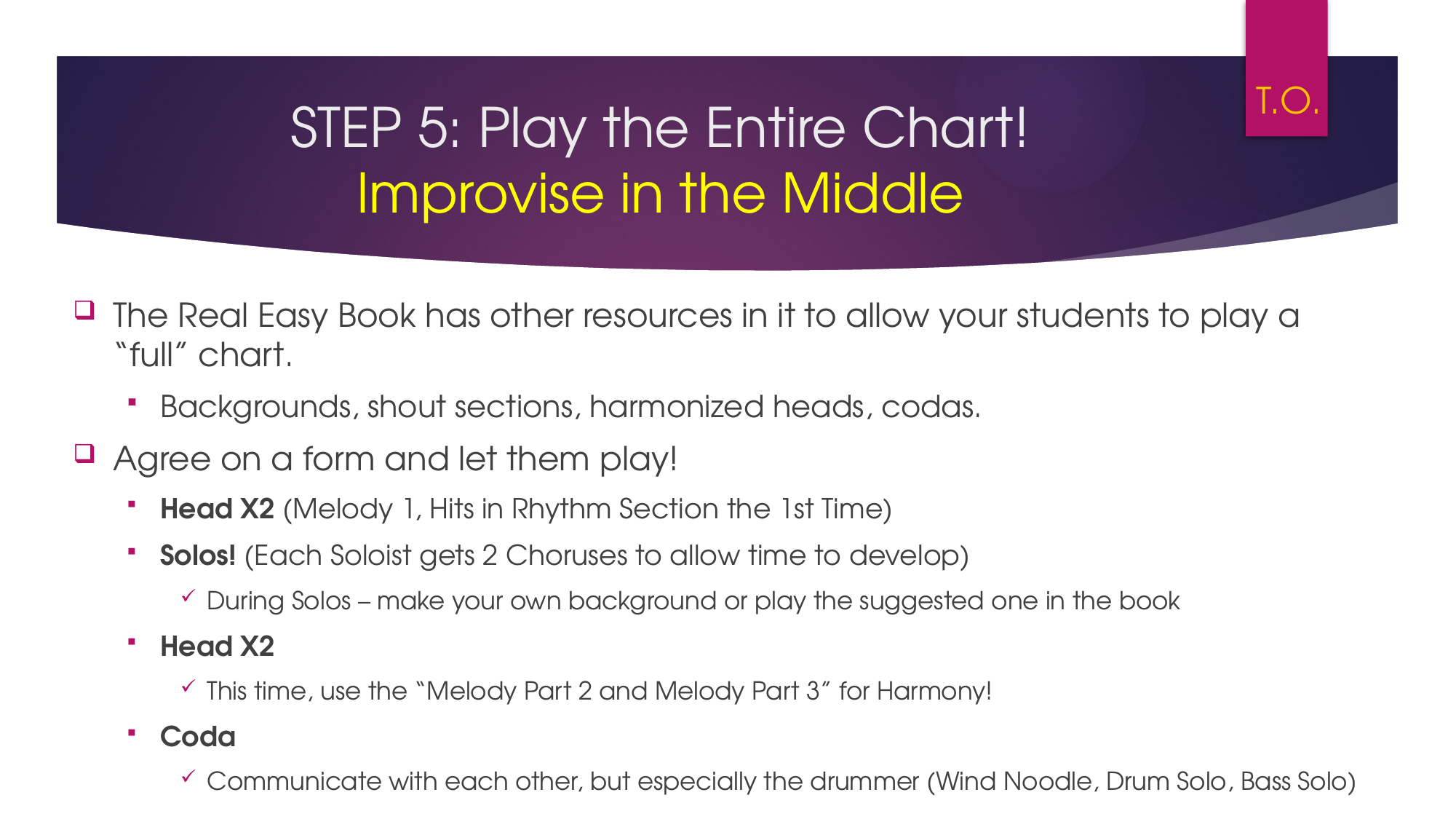

T.O.
# STEP 5: Play the Entire Chart! Improvise in the Middle
The Real Easy Book has other resources in it to allow your students to play a “full” chart.
Backgrounds, shout sections, harmonized heads, codas.
Agree on a form and let them play!
Head X2 (Melody 1, Hits in Rhythm Section the 1st Time)
Solos! (Each Soloist gets 2 Choruses to allow time to develop)
During Solos – make your own background or play the suggested one in the book
Head X2
This time, use the “Melody Part 2 and Melody Part 3” for Harmony!
Coda
Communicate with each other, but especially the drummer (Wind Noodle, Drum Solo, Bass Solo)